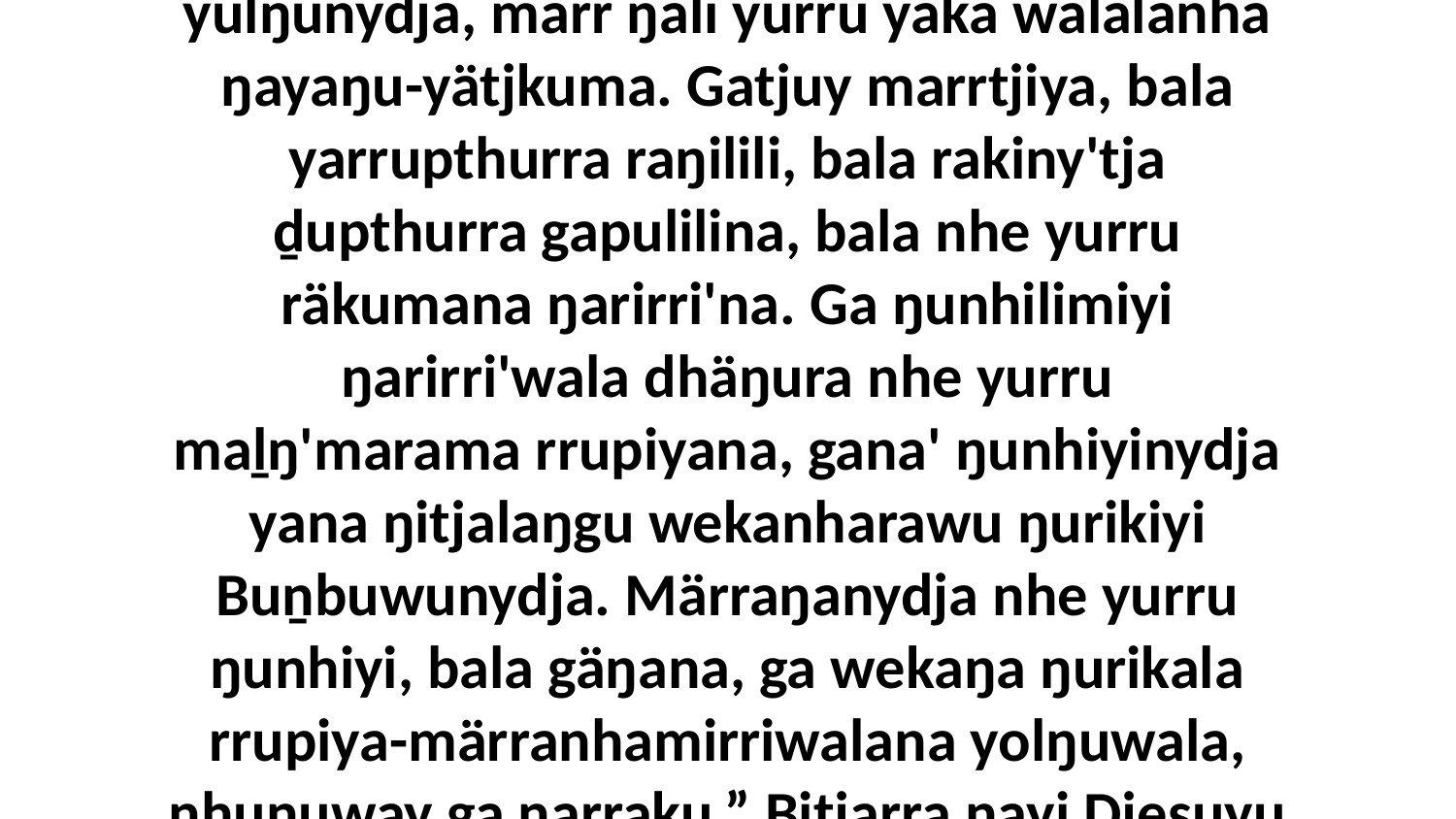

27 Yurru ŋali yurru wekama warray yulŋunydja, märr ŋali yurru yaka walalanha ŋayaŋu-yätjkuma. Gatjuy marrtjiya, bala yarrupthurra raŋilili, bala rakiny'tja ḏupthurra gapulilina, bala nhe yurru räkumana ŋarirri'na. Ga ŋunhilimiyi ŋarirri'wala dhäŋura nhe yurru maḻŋ'marama rrupiyana, gana' ŋunhiyinydja yana ŋitjalaŋgu wekanharawu ŋurikiyi Buṉbuwunydja. Märraŋanydja nhe yurru ŋunhiyi, bala gäŋana, ga wekaŋa ŋurikala rrupiya-märranhamirriwalana yolŋuwala, nhuŋuway ga ŋarraku.” Bitjarra ŋayi Djesuyu ḻakaraŋalanydja Betawala.